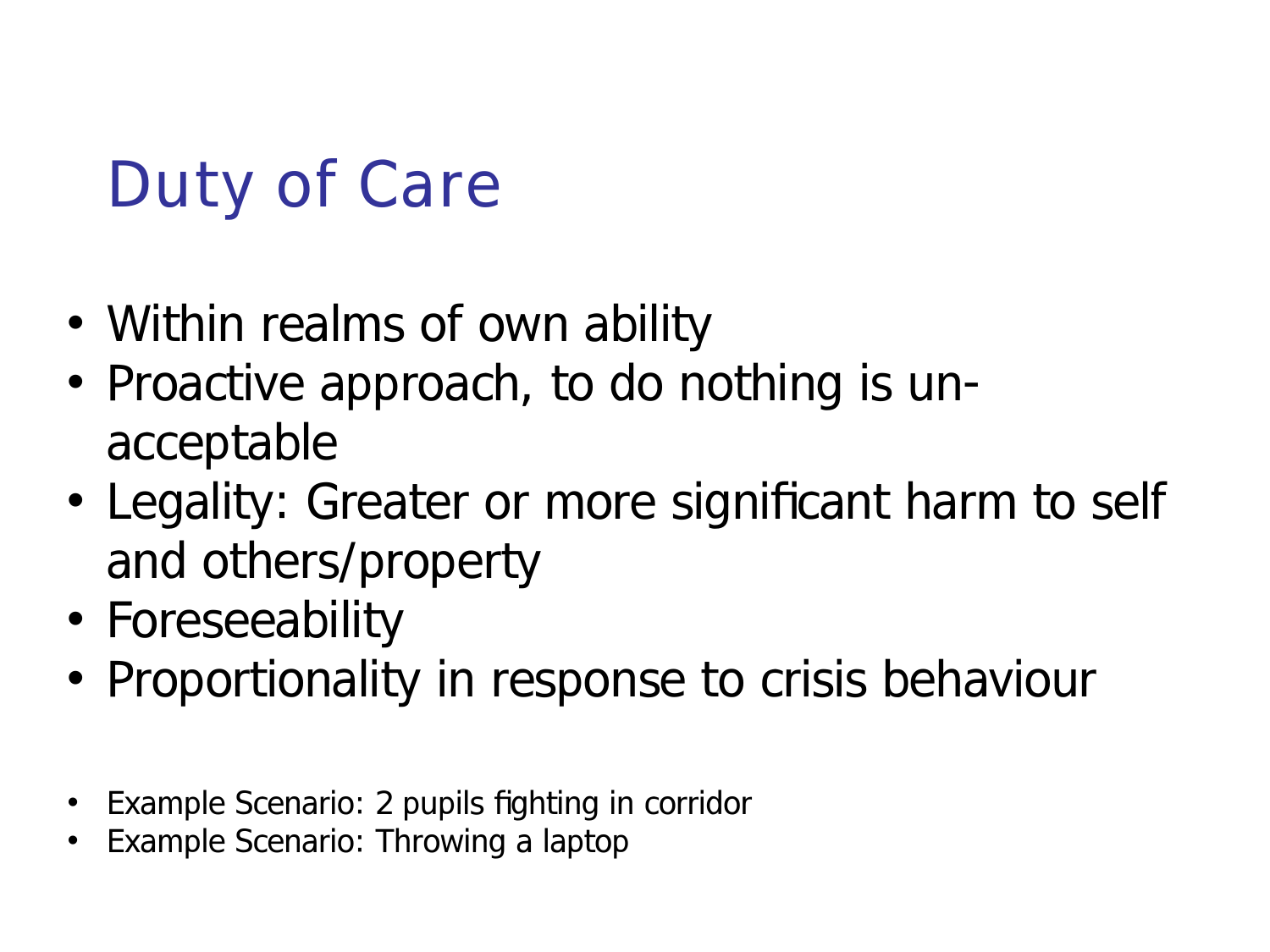

# Duty of Care
Within realms of own ability
Proactive approach, to do nothing is un-acceptable
Legality: Greater or more significant harm to self and others/property
Foreseeability
Proportionality in response to crisis behaviour

Example Scenario: 2 pupils fighting in corridor
Example Scenario: Throwing a laptop